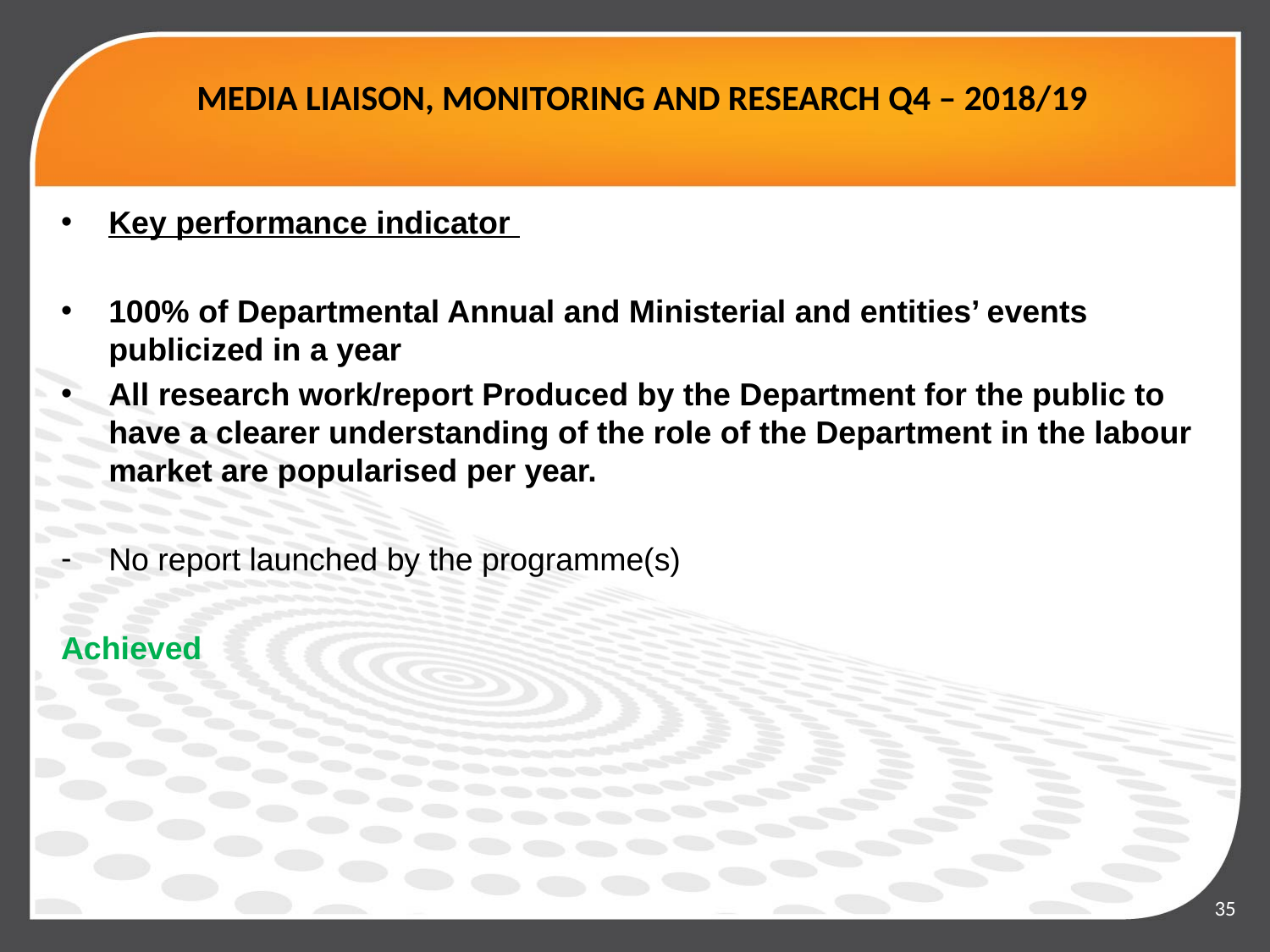

# MEDIA LIAISON, MONITORING AND RESEARCH Q4 – 2018/19
Key performance indicator

100% of Departmental Annual and Ministerial and entities’ events publicized in a year
All research work/report Produced by the Department for the public to have a clearer understanding of the role of the Department in the labour market are popularised per year.

No report launched by the programme(s)

Achieved

35